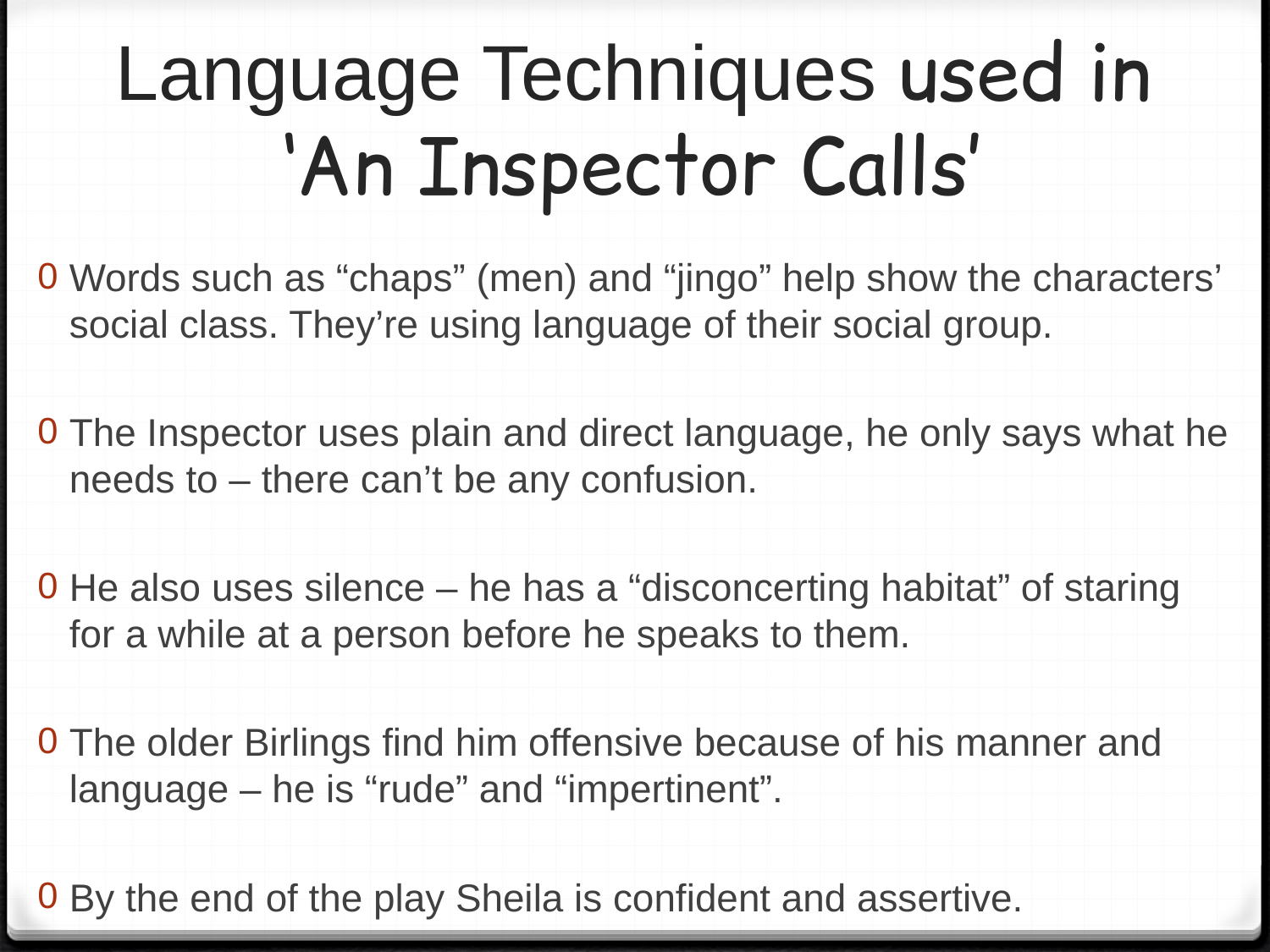

# Language Techniques used in ‘An Inspector Calls’
Words such as “chaps” (men) and “jingo” help show the characters’ social class. They’re using language of their social group.

The Inspector uses plain and direct language, he only says what he needs to – there can’t be any confusion.

He also uses silence – he has a “disconcerting habitat” of staring for a while at a person before he speaks to them.

The older Birlings find him offensive because of his manner and language – he is “rude” and “impertinent”.

By the end of the play Sheila is confident and assertive.